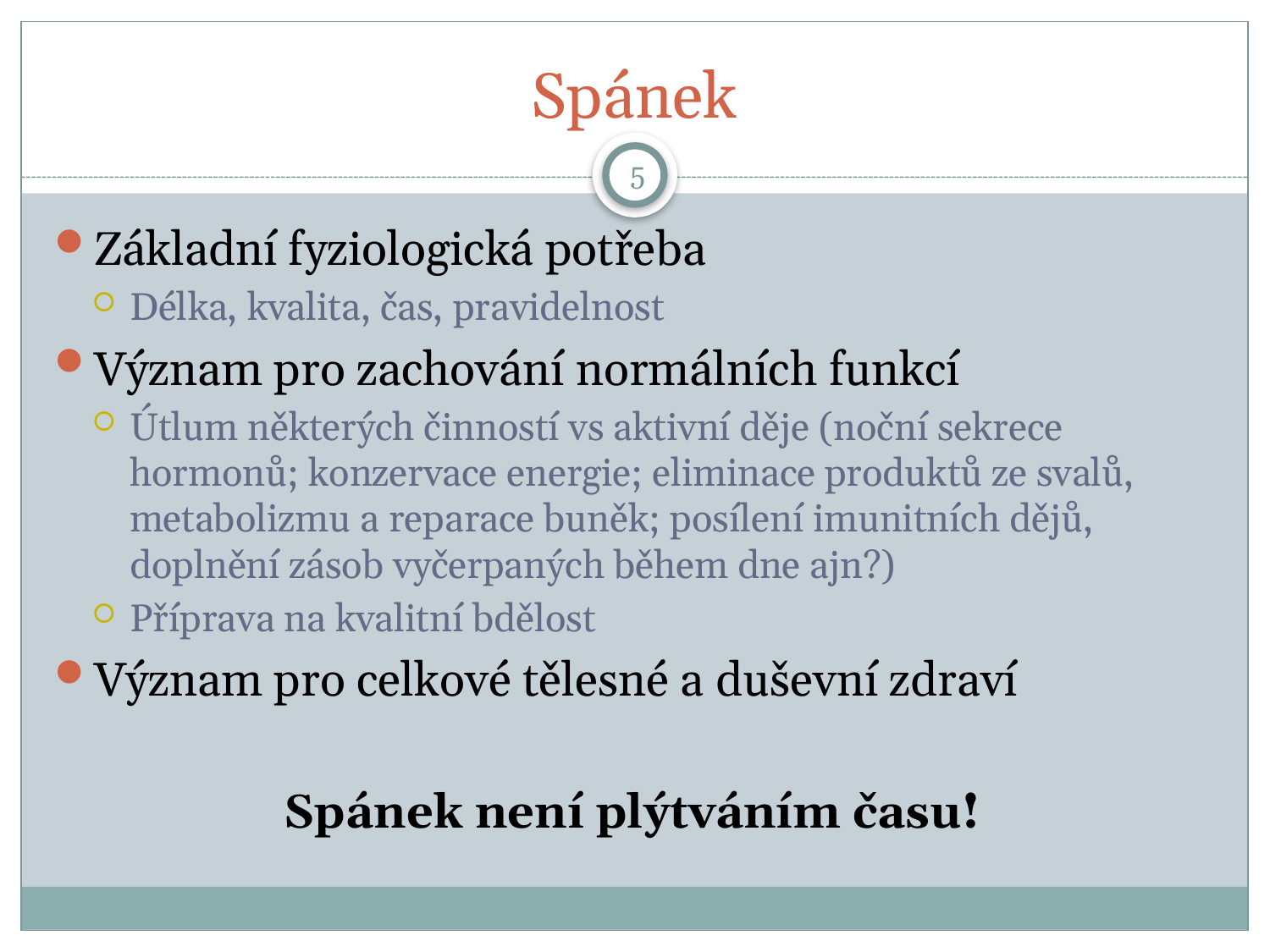

# Spánek
5
Základní fyziologická potřeba
Délka, kvalita, čas, pravidelnost
Význam pro zachování normálních funkcí
Útlum některých činností vs aktivní děje (noční sekrece hormonů; konzervace energie; eliminace produktů ze svalů, metabolizmu a reparace buněk; posílení imunitních dějů, doplnění zásob vyčerpaných během dne ajn?)
Příprava na kvalitní bdělost
Význam pro celkové tělesné a duševní zdraví

Spánek není plýtváním času!